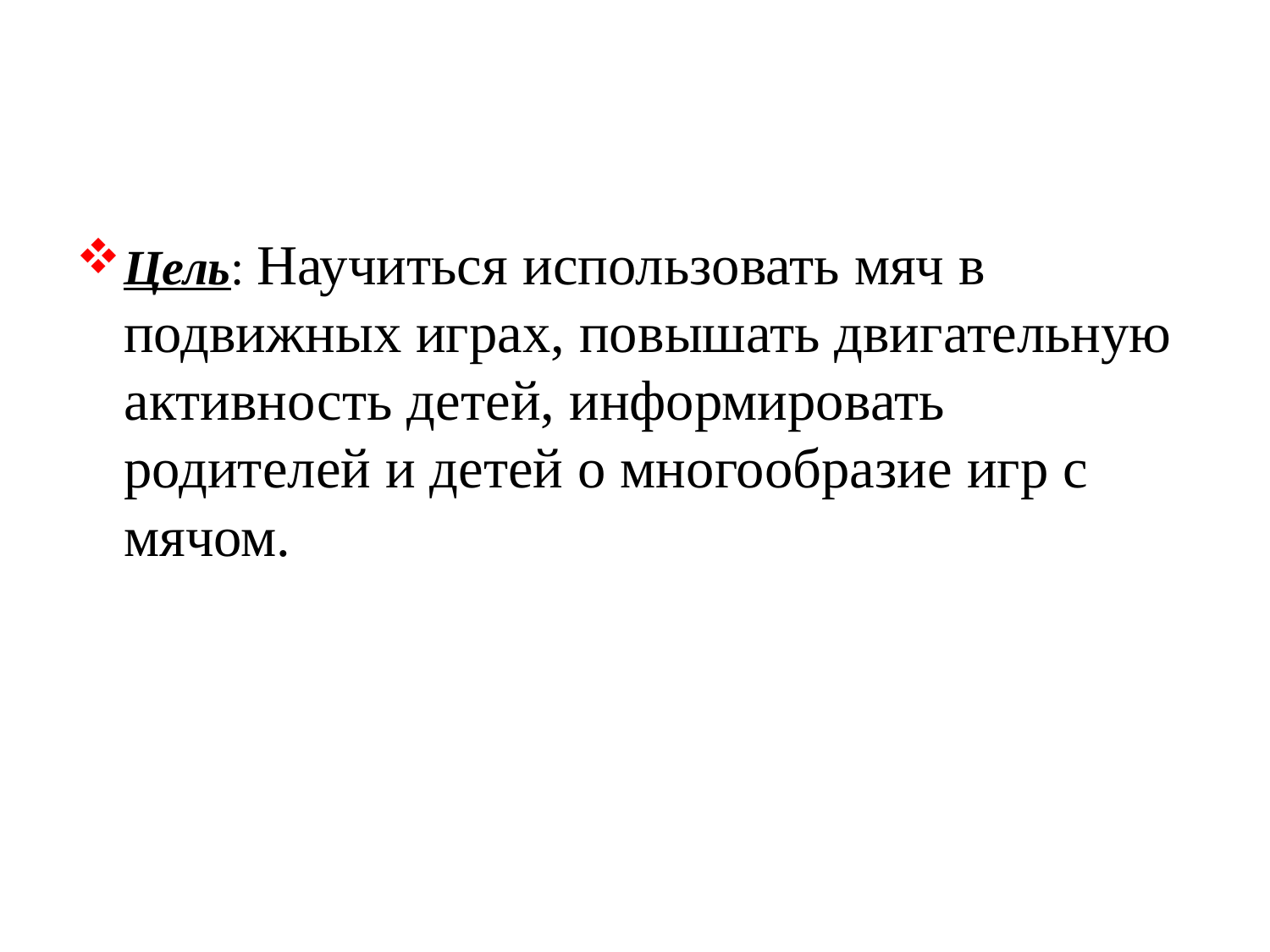

#
Цель: Научиться использовать мяч в подвижных играх, повышать двигательную активность детей, информировать родителей и детей о многообразие игр с мячом.